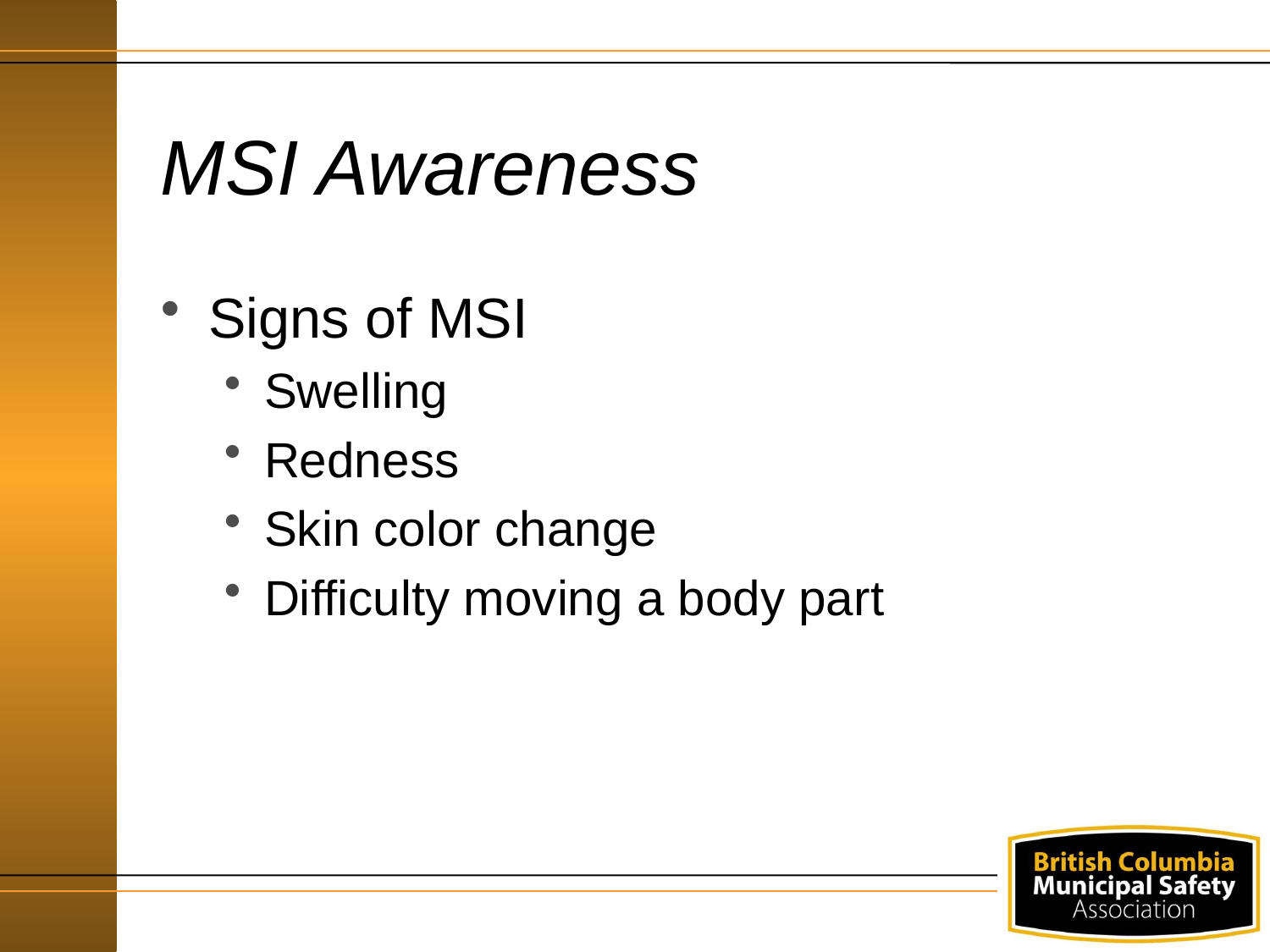

# MSI Awareness
Signs of MSI
Swelling
Redness
Skin color change
Difficulty moving a body part